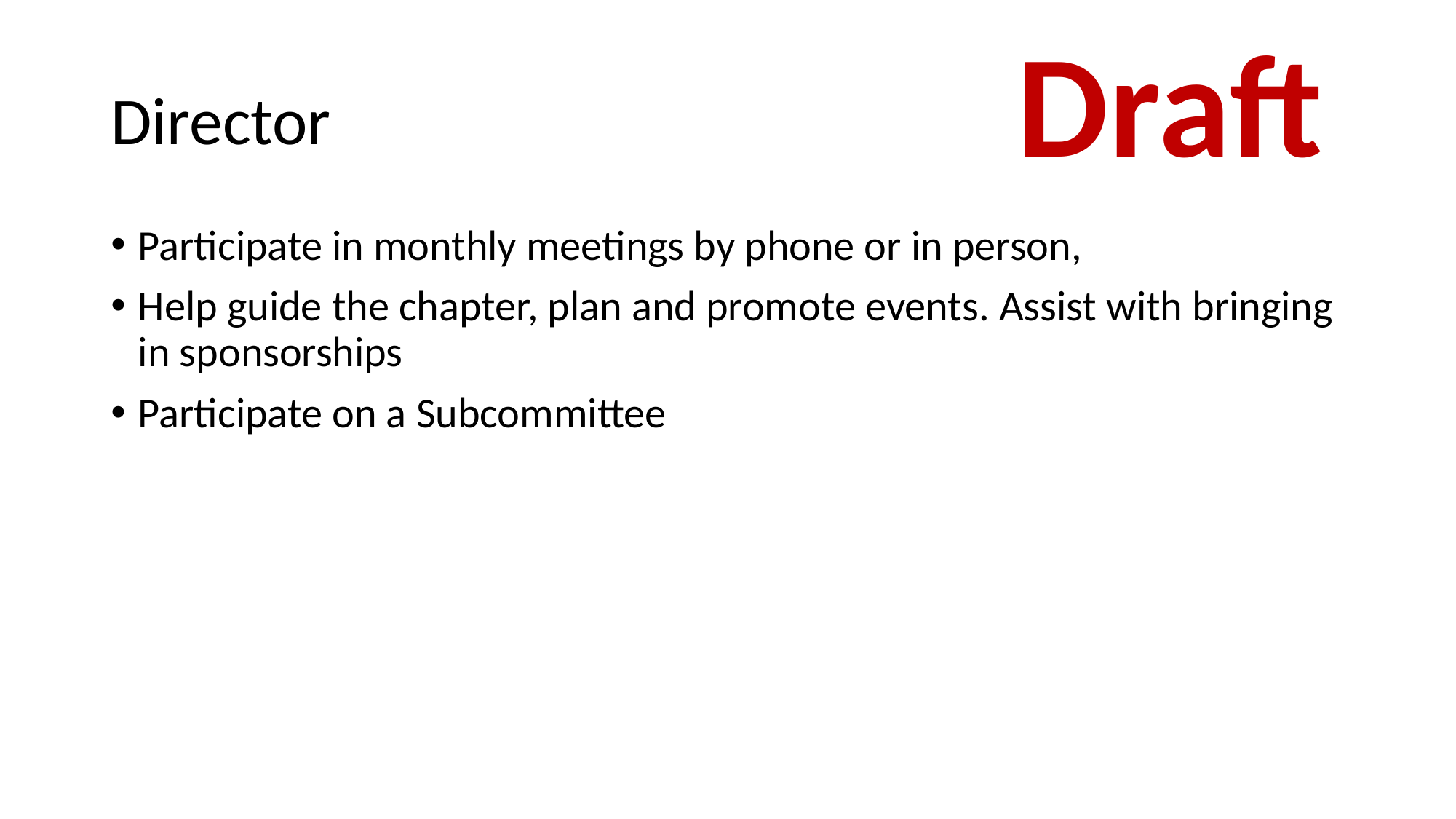

Draft
# Director
Participate in monthly meetings by phone or in person,
Help guide the chapter, plan and promote events. Assist with bringing in sponsorships
Participate on a Subcommittee